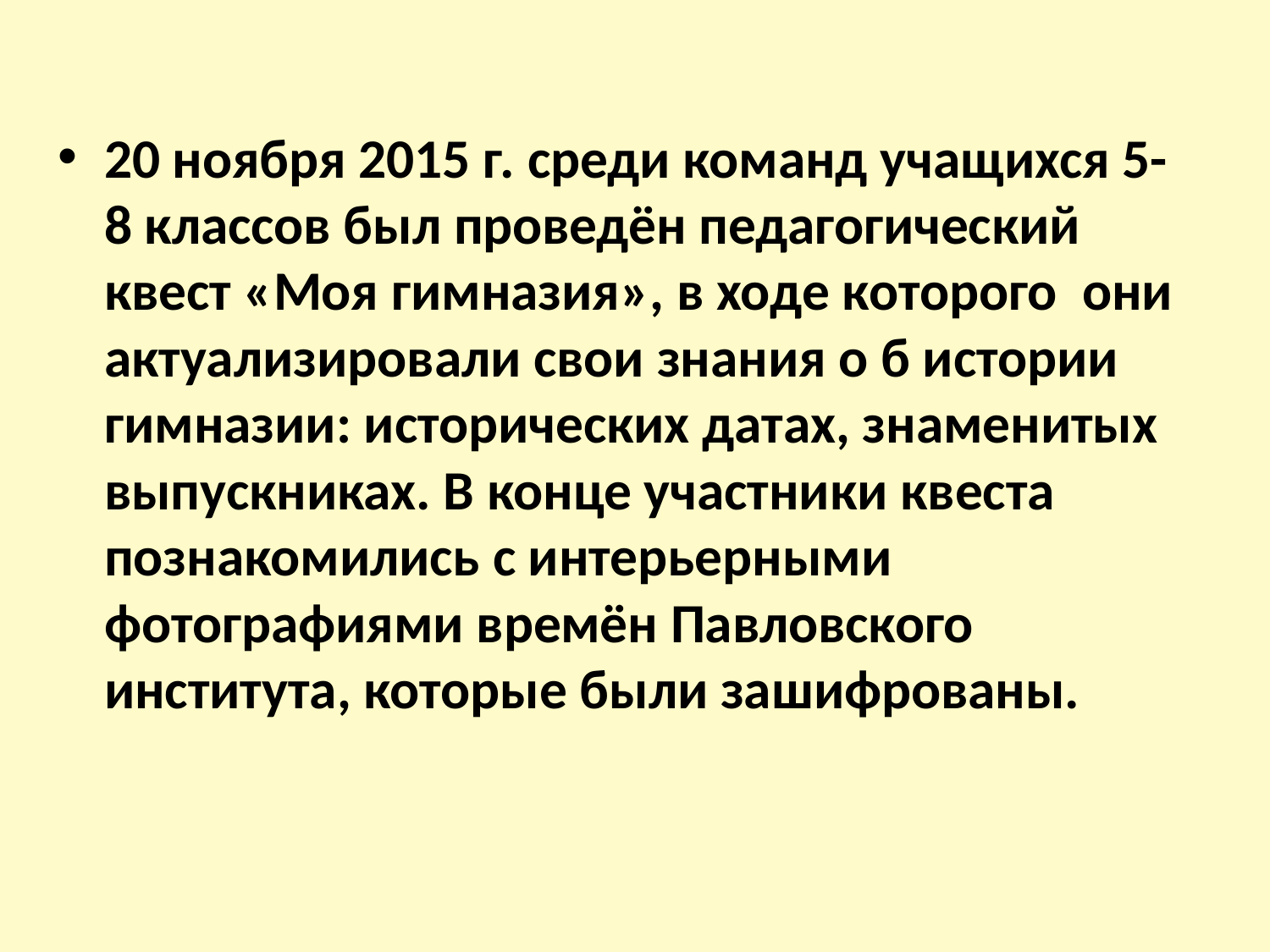

20 ноября 2015 г. среди команд учащихся 5-8 классов был проведён педагогический квест «Моя гимназия», в ходе которого  они актуализировали свои знания о б истории гимназии: исторических датах, знаменитых выпускниках. В конце участники квеста познакомились с интерьерными фотографиями времён Павловского института, которые были зашифрованы.